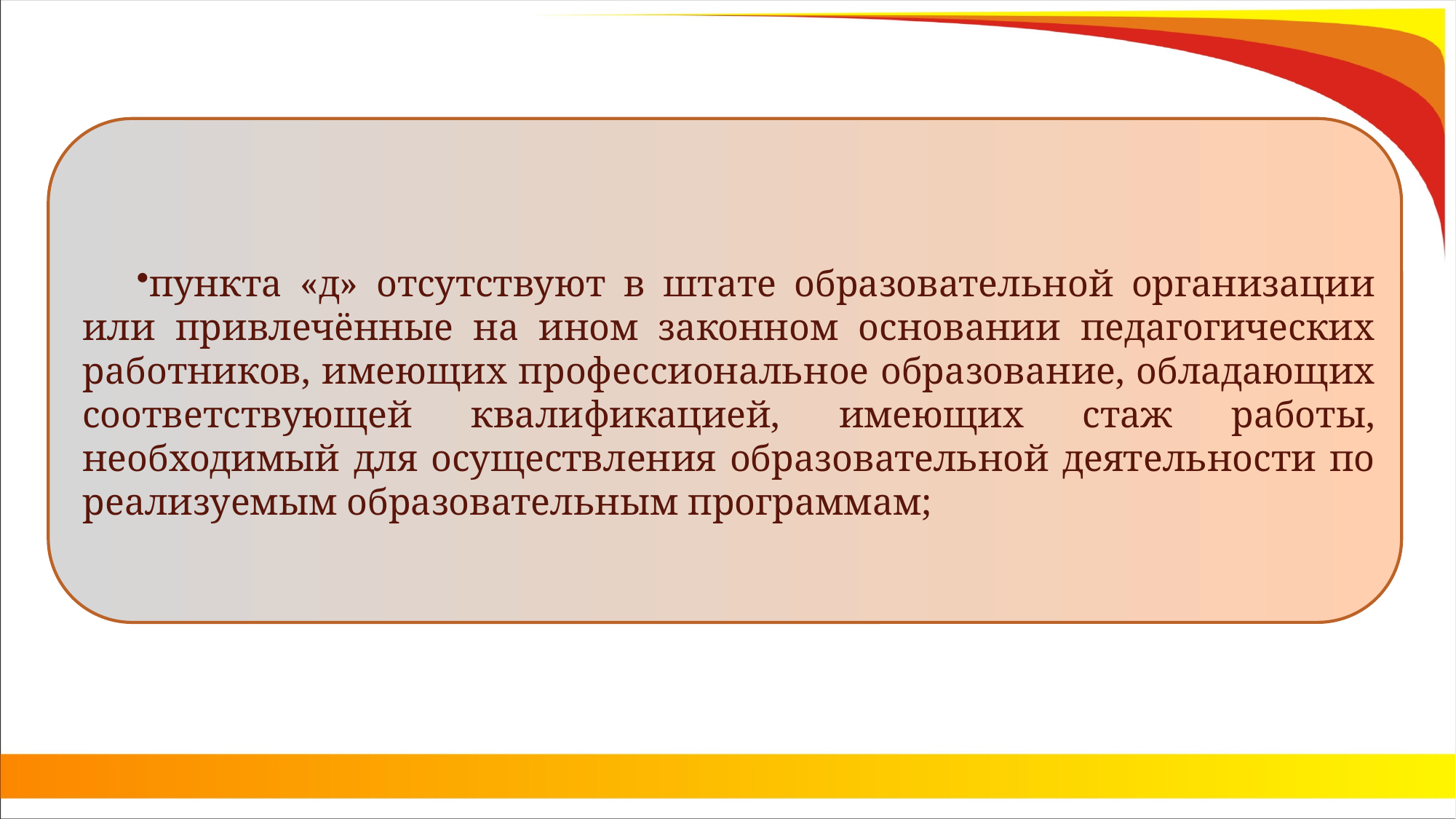

пункта «д» отсутствуют в штате образовательной организации или привлечённые на ином законном основании педагогических работников, имеющих профессиональное образование, обладающих соответствующей квалификацией, имеющих стаж работы, необходимый для осуществления образовательной деятельности по реализуемым образовательным программам;